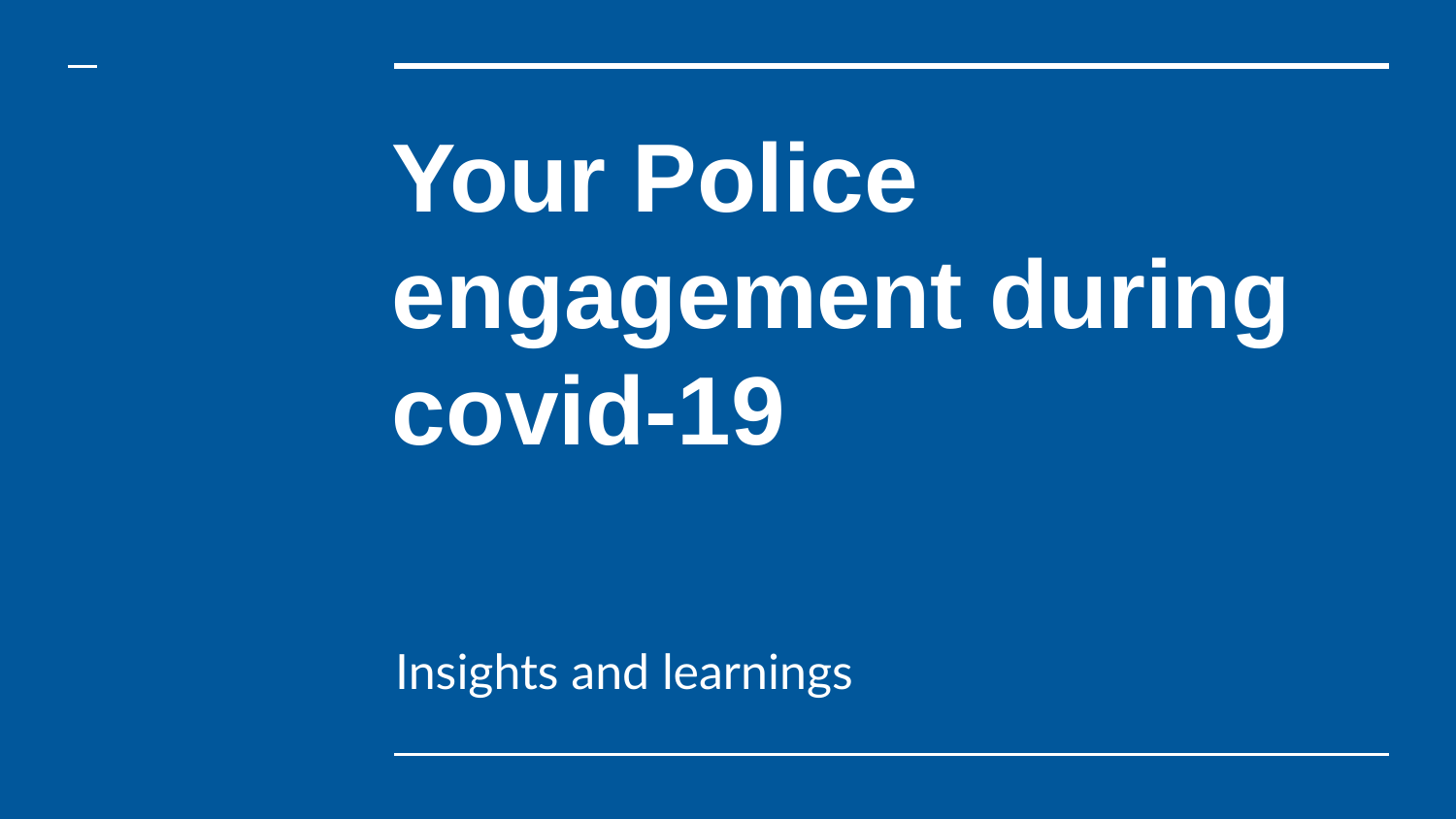

# Your Police engagement during covid-19
Insights and learnings